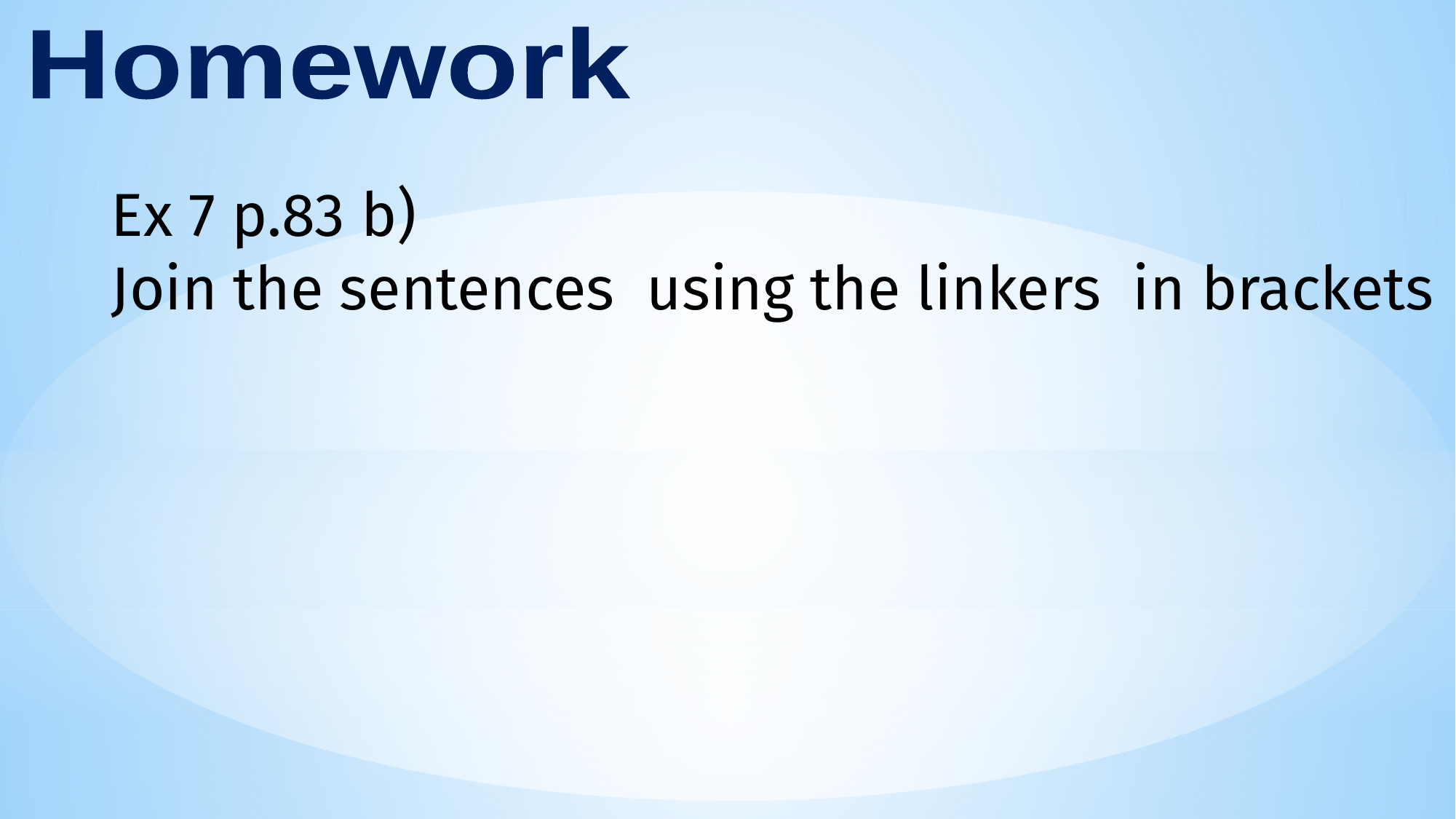

Homework

Ex 7 p.83 b)
Join the sentences  using the linkers  in brackets